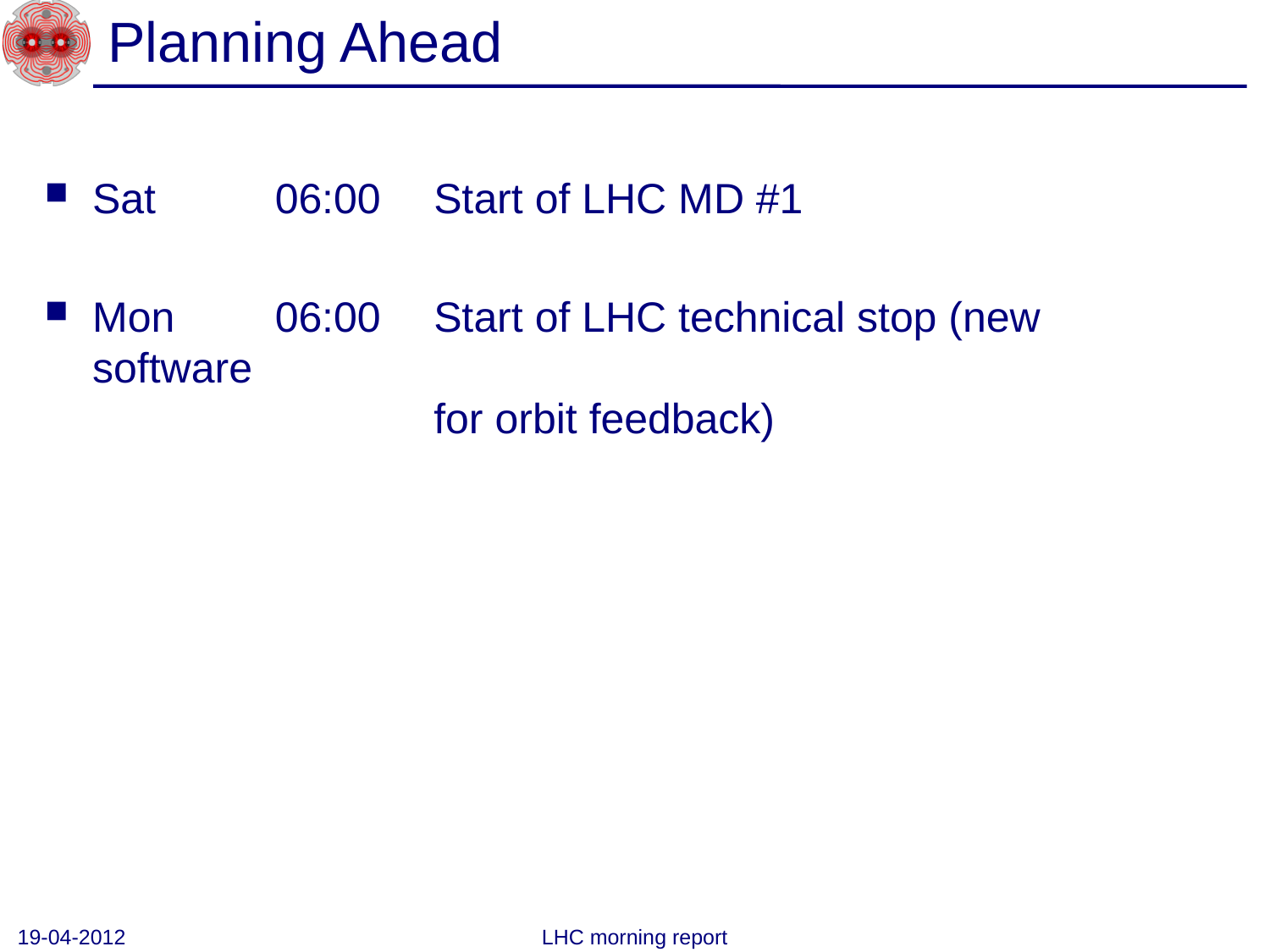

# Planning Ahead

Sat	06:00 	Start of LHC MD #1

Mon	06:00	Start of LHC technical stop (new software
		for orbit feedback)
19-04-2012
LHC morning report